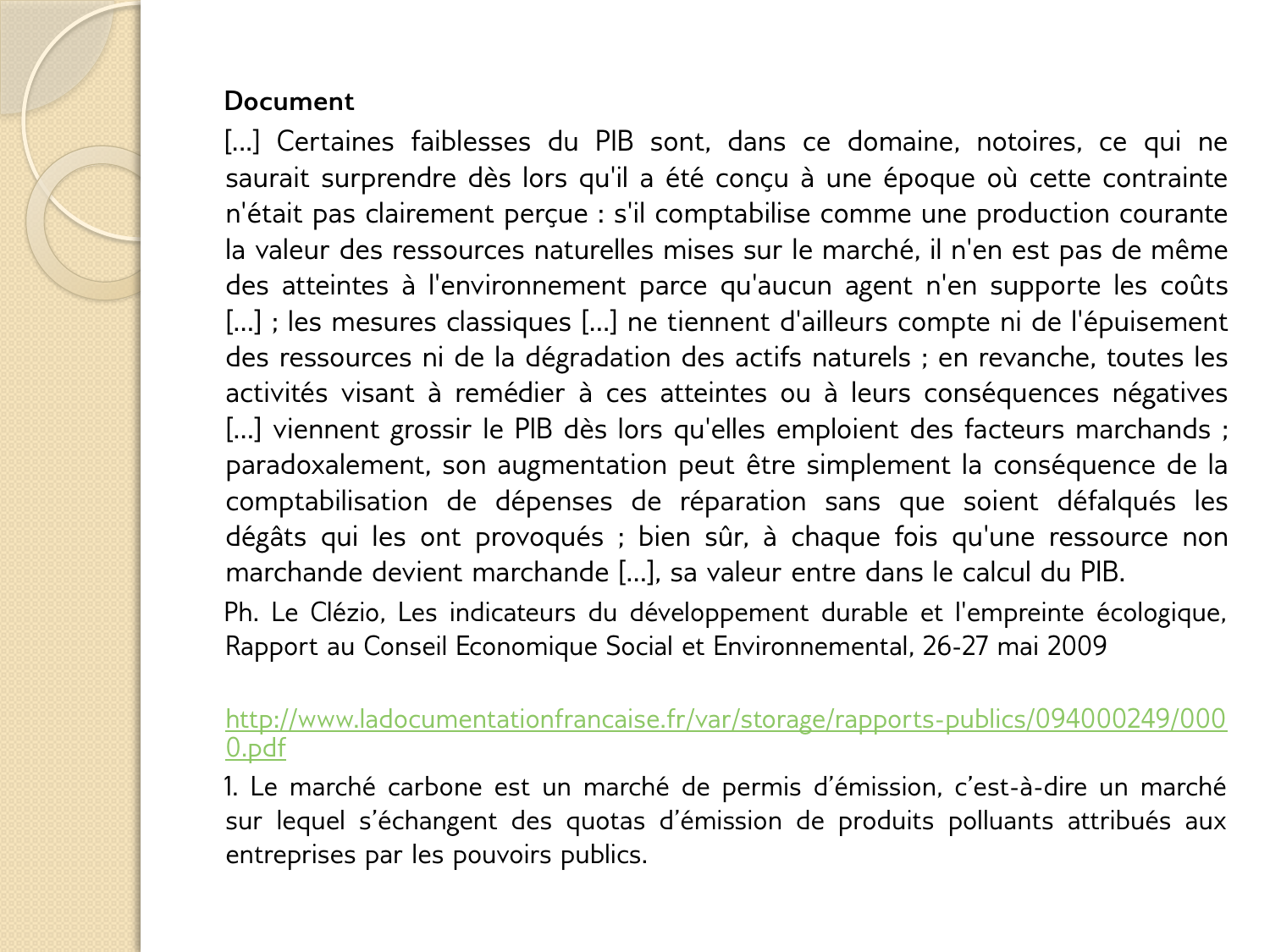

Document
[...] Certaines faiblesses du PIB sont, dans ce domaine, notoires, ce qui ne saurait surprendre dès lors qu'il a été conçu à une époque où cette contrainte n'était pas clairement perçue : s'il comptabilise comme une production courante la valeur des ressources naturelles mises sur le marché, il n'en est pas de même des atteintes à l'environnement parce qu'aucun agent n'en supporte les coûts […] ; les mesures classiques […] ne tiennent d'ailleurs compte ni de l'épuisement des ressources ni de la dégradation des actifs naturels ; en revanche, toutes les activités visant à remédier à ces atteintes ou à leurs conséquences négatives […] viennent grossir le PIB dès lors qu'elles emploient des facteurs marchands ; paradoxalement, son augmentation peut être simplement la conséquence de la comptabilisation de dépenses de réparation sans que soient défalqués les dégâts qui les ont provoqués ; bien sûr, à chaque fois qu'une ressource non marchande devient marchande […], sa valeur entre dans le calcul du PIB.
Ph. Le Clézio, Les indicateurs du développement durable et l'empreinte écologique, Rapport au Conseil Economique Social et Environnemental, 26-27 mai 2009
 http://www.ladocumentationfrancaise.fr/var/storage/rapports-publics/094000249/0000.pdf
1. Le marché carbone est un marché de permis d’émission, c’est-à-dire un marché sur lequel s’échangent des quotas d’émission de produits polluants attribués aux entreprises par les pouvoirs publics.